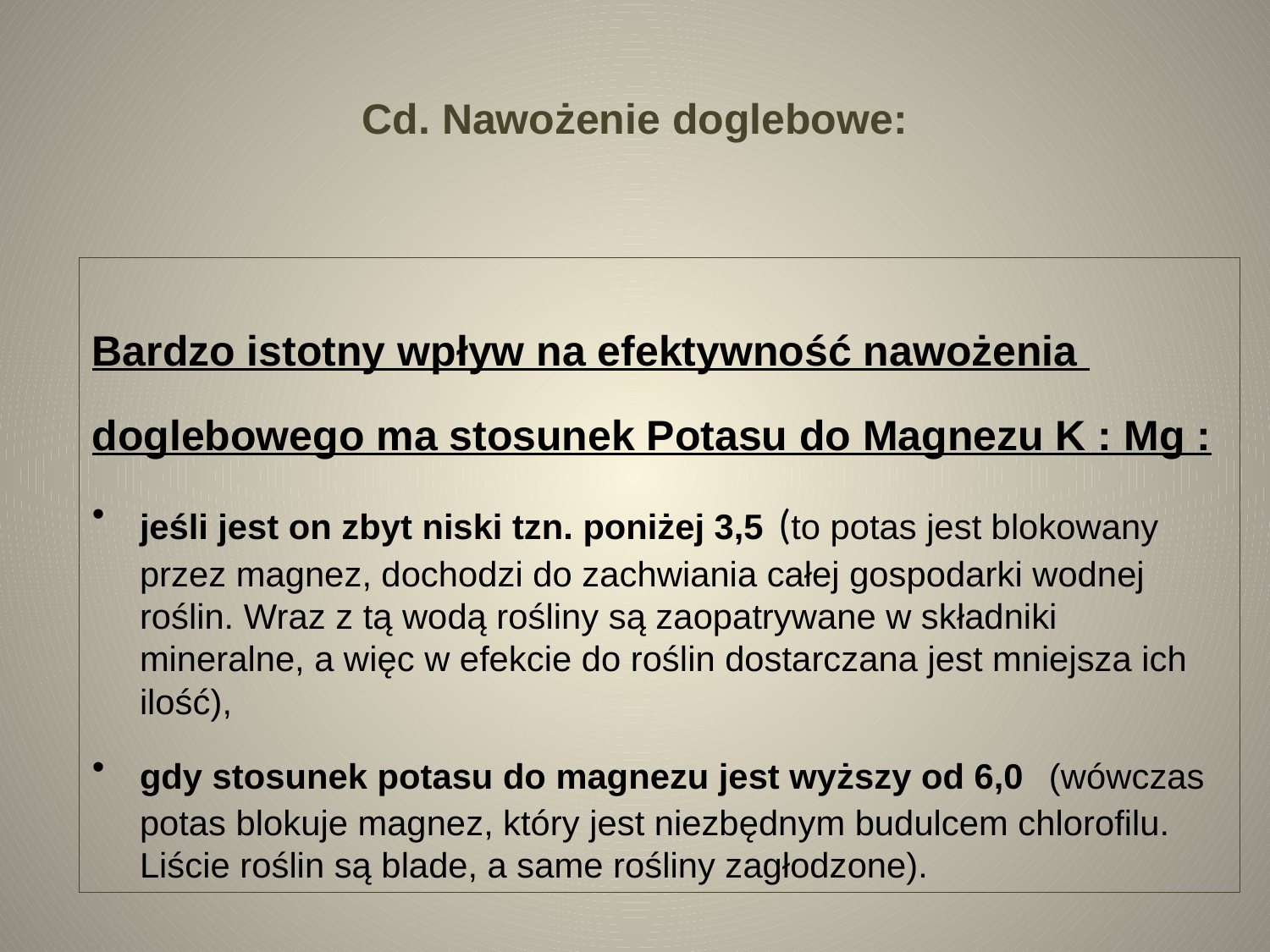

# Cd. Nawożenie doglebowe:

Bardzo istotny wpływ na efektywność nawożenia
doglebowego ma stosunek Potasu do Magnezu K : Mg :
jeśli jest on zbyt niski tzn. poniżej 3,5 (to potas jest blokowany przez magnez, dochodzi do zachwiania całej gospodarki wodnej roślin. Wraz z tą wodą rośliny są zaopatrywane w składniki mineralne, a więc w efekcie do roślin dostarczana jest mniejsza ich ilość),
gdy stosunek potasu do magnezu jest wyższy od 6,0  (wówczas potas blokuje magnez, który jest niezbędnym budulcem chlorofilu. Liście roślin są blade, a same rośliny zagłodzone).